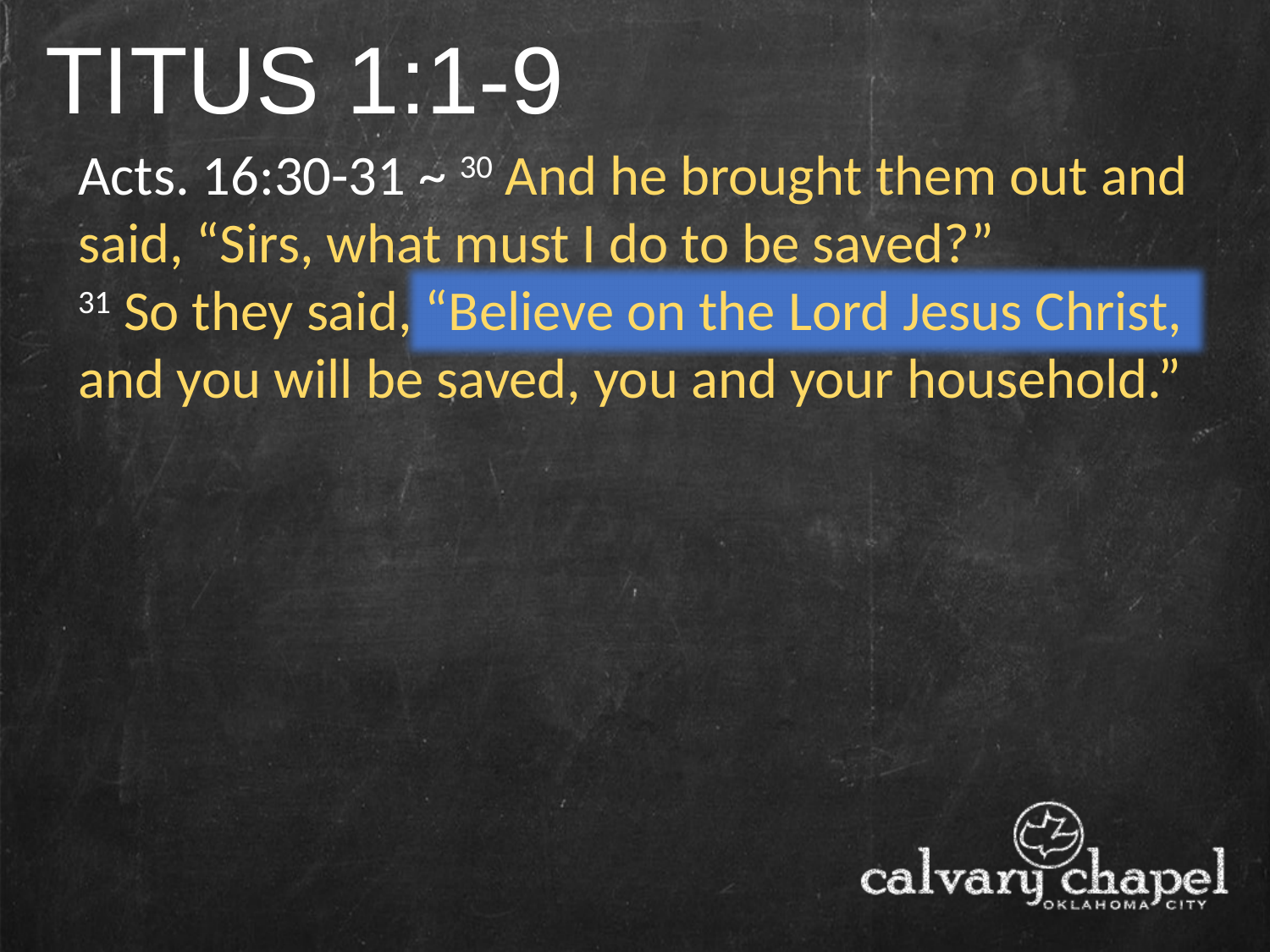

TITUS 1:1-9
Acts. 16:30-31 ~ 30 And he brought them out and said, “Sirs, what must I do to be saved?”
31 So they said, “Believe on the Lord Jesus Christ, and you will be saved, you and your household.”